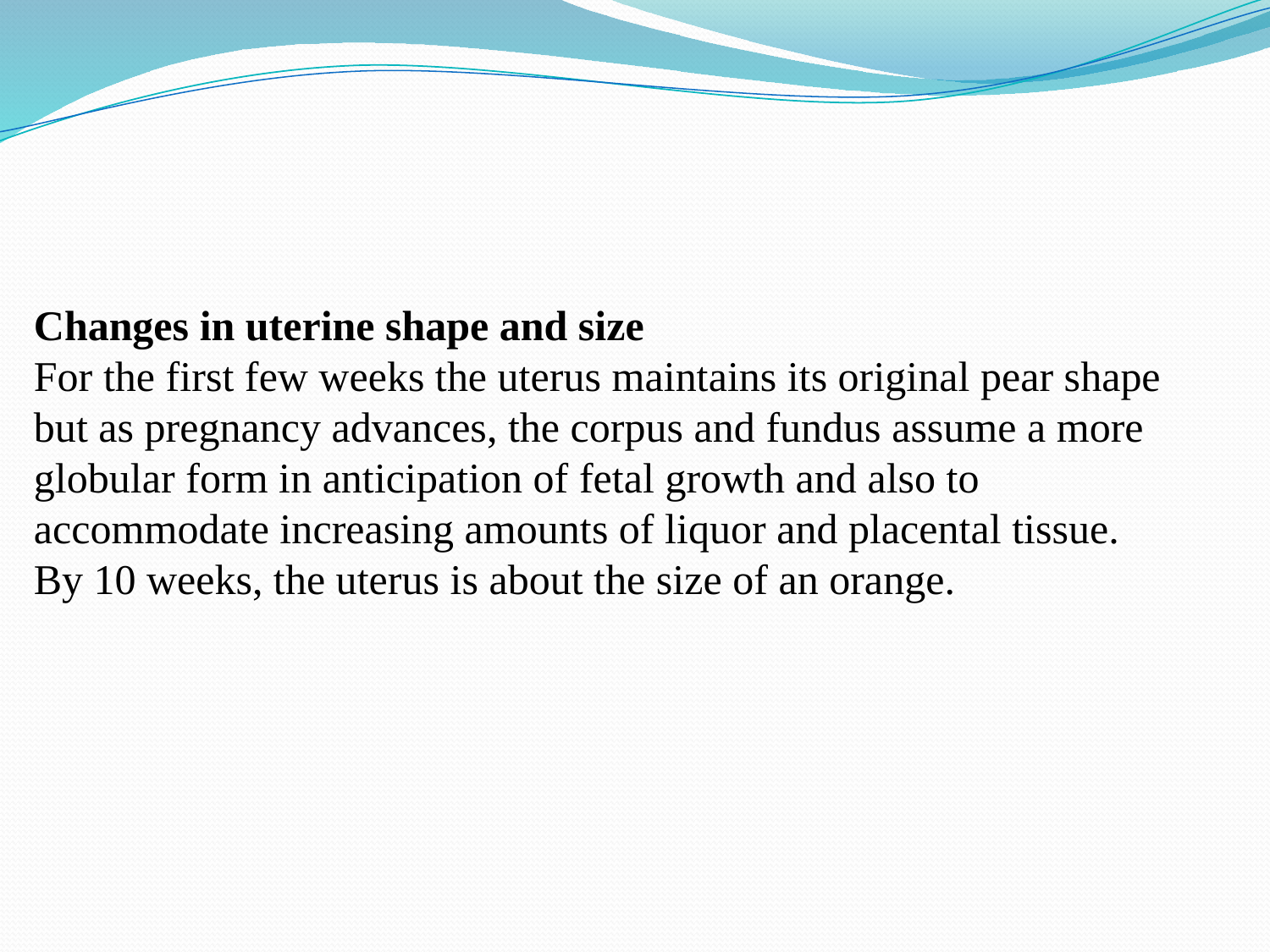

Changes in uterine shape and size
For the first few weeks the uterus maintains its original pear shape but as pregnancy advances, the corpus and fundus assume a more globular form in anticipation of fetal growth and also to accommodate increasing amounts of liquor and placental tissue.
By 10 weeks, the uterus is about the size of an orange.